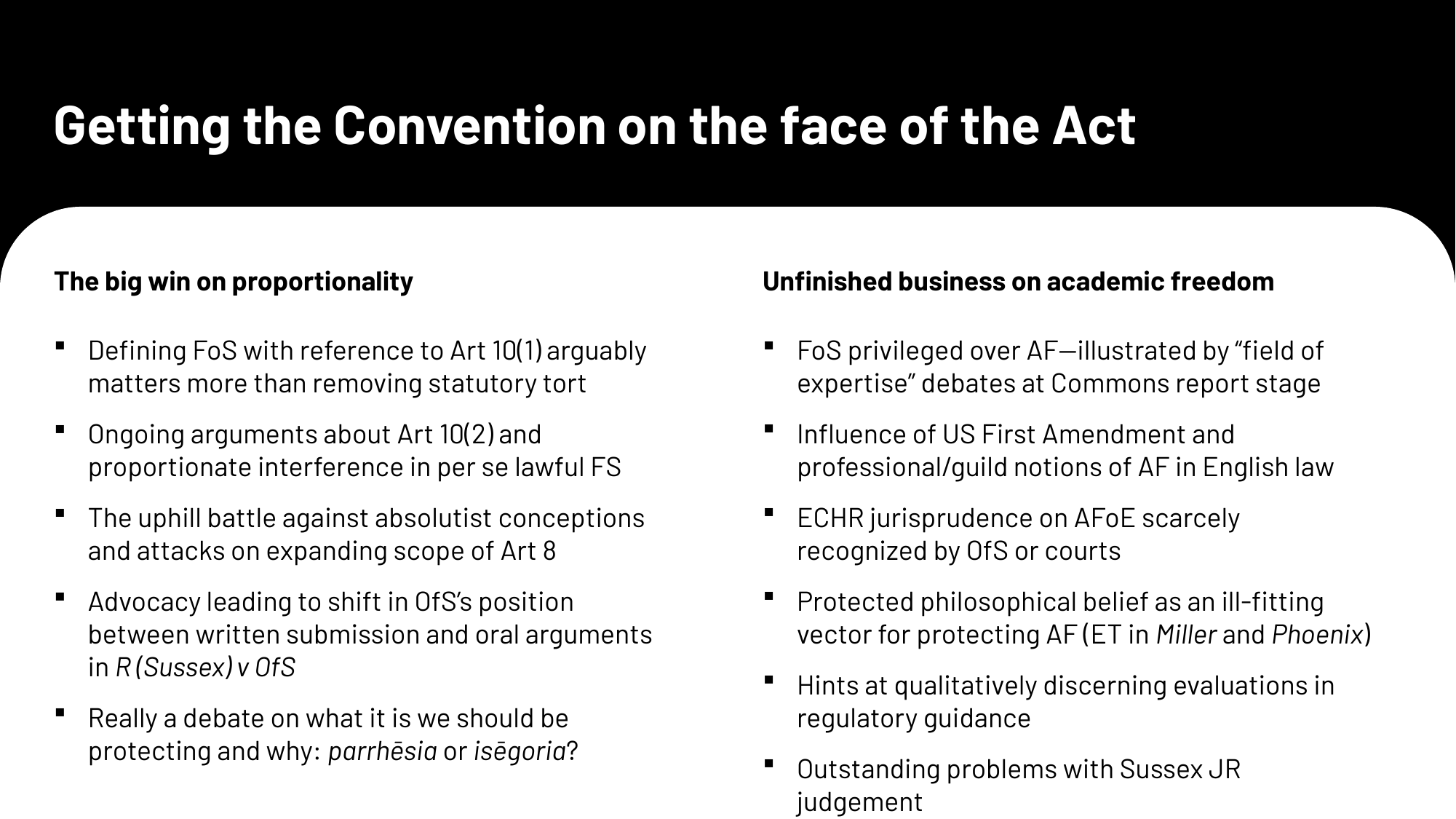

Getting the Convention on the face of the Act

The big win on proportionality
Defining FoS with reference to Art 10(1) arguably matters more than removing statutory tort
Ongoing arguments about Art 10(2) and proportionate interference in per se lawful FS
The uphill battle against absolutist conceptions and attacks on expanding scope of Art 8
Advocacy leading to shift in OfS’s position between written submission and oral arguments in R (Sussex) v OfS
Really a debate on what it is we should be protecting and why: parrhēsia or isēgoria?
Unfinished business on academic freedom
FoS privileged over AF—illustrated by “field of expertise” debates at Commons report stage
Influence of US First Amendment and professional/guild notions of AF in English law
ECHR jurisprudence on AFoE scarcely recognized by OfS or courts
Protected philosophical belief as an ill-fitting vector for protecting AF (ET in Miller and Phoenix)
Hints at qualitatively discerning evaluations in regulatory guidance
Outstanding problems with Sussex JR judgement